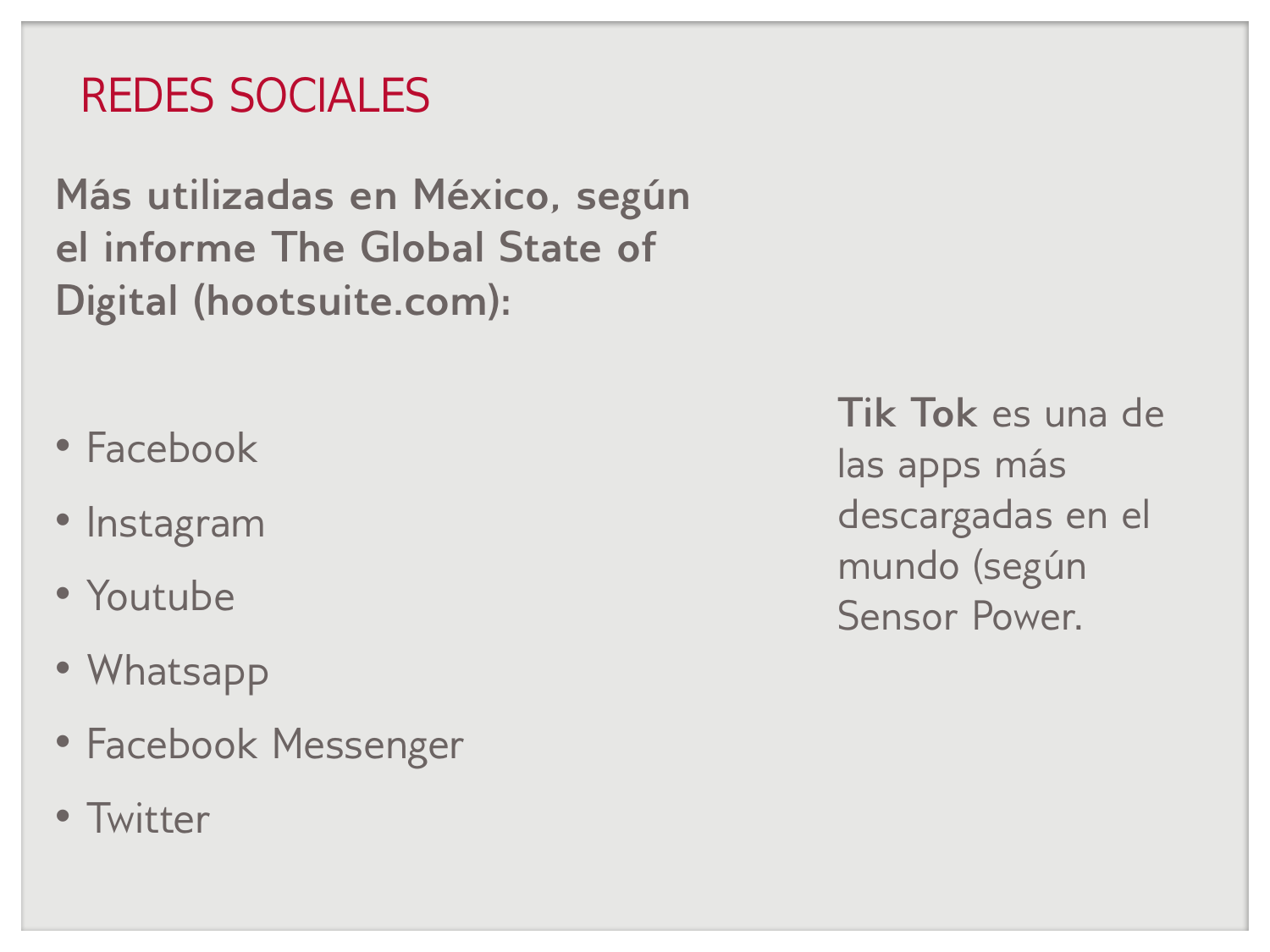

# REDES SOCIALES
Más utilizadas en México, según el informe The Global State of Digital (hootsuite.com):

Facebook
Instagram
Youtube
Whatsapp
Facebook Messenger
Twitter

Tik Tok es una de las apps más descargadas en el mundo (según Sensor Power.